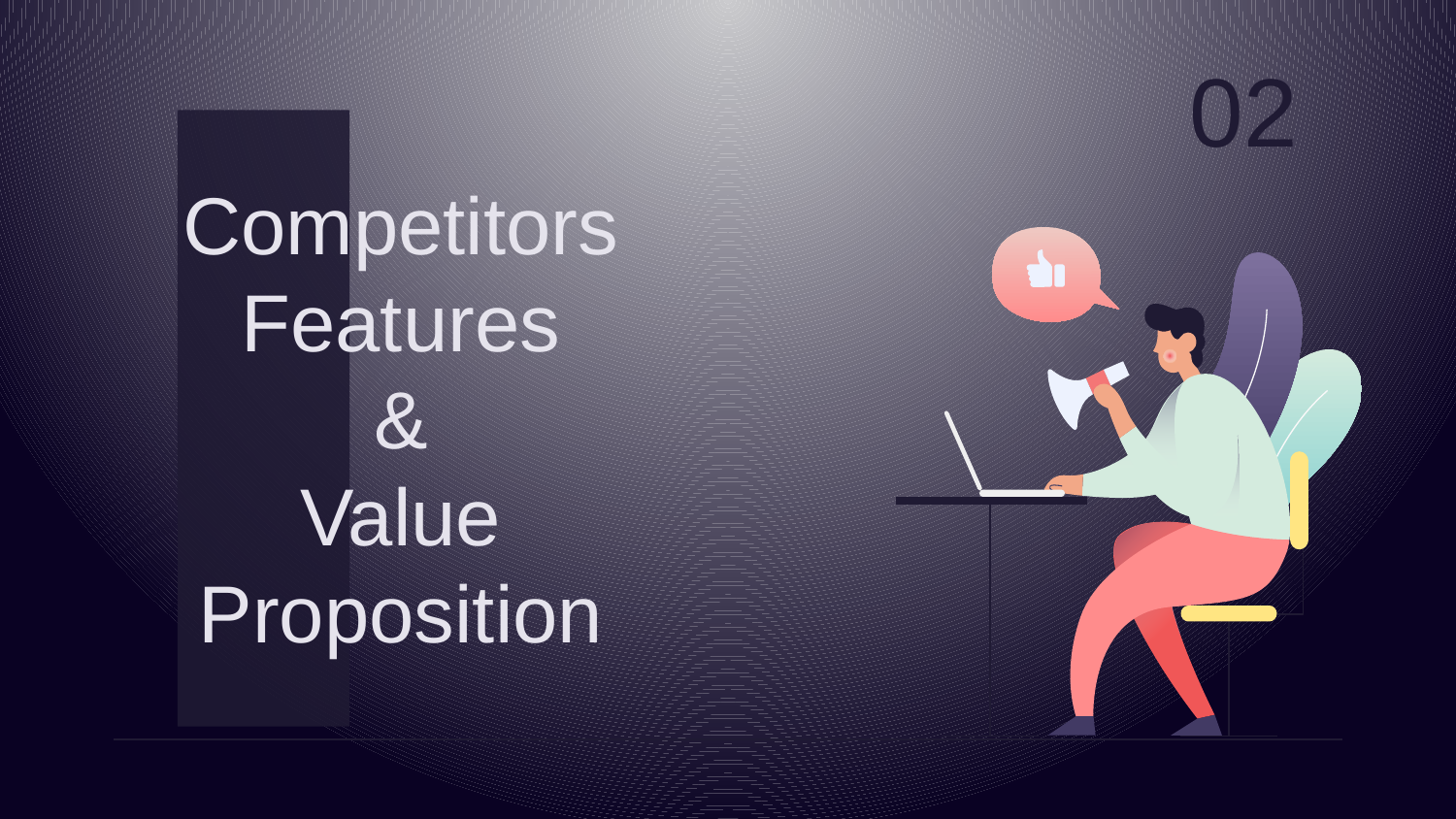

# Competitors Features & Value Proposition
02